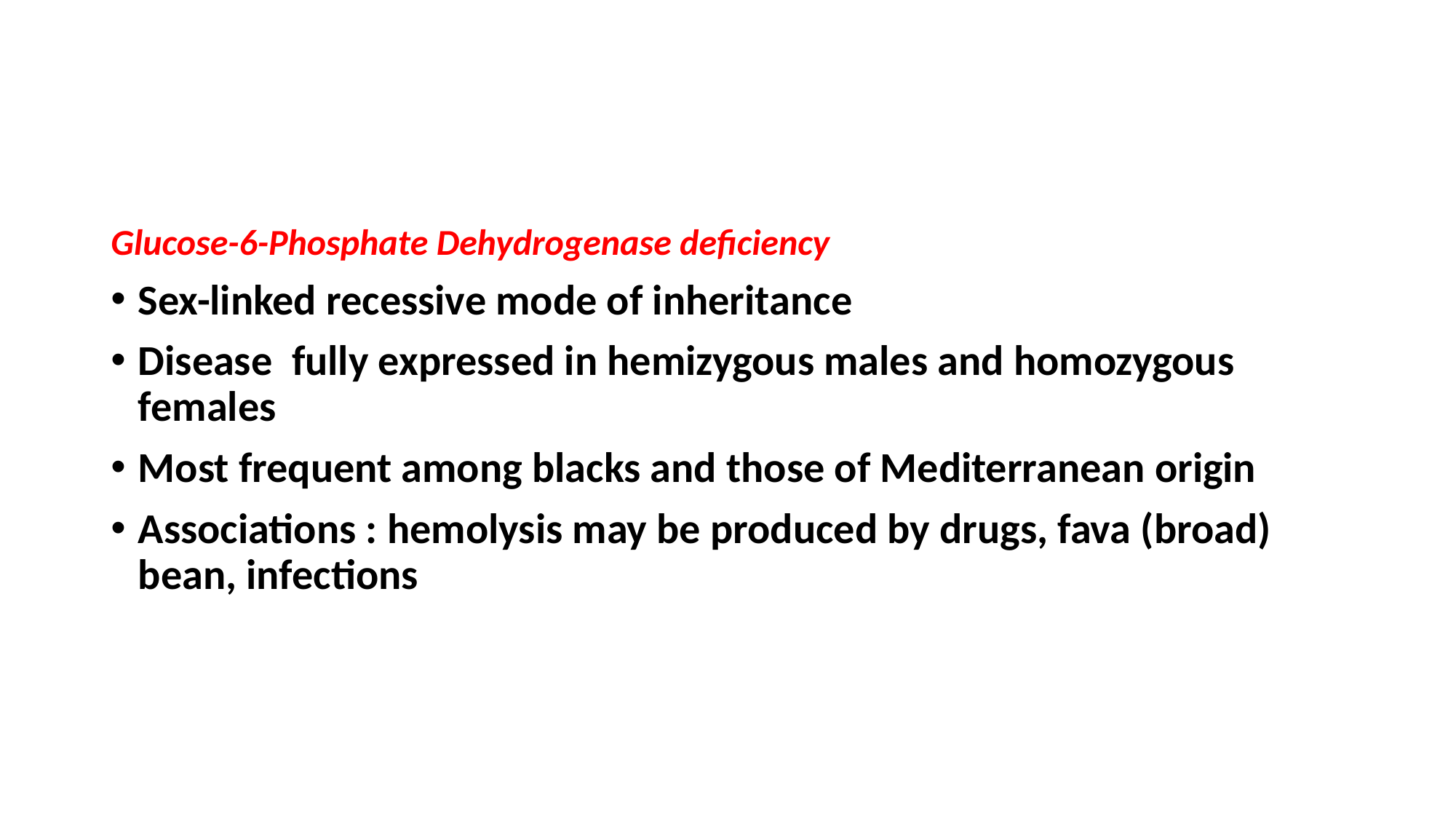

#
Glucose-6-Phosphate Dehydrogenase deficiency
Sex-linked recessive mode of inheritance
Disease  fully expressed in hemizygous males and homozygous females
Most frequent among blacks and those of Mediterranean origin
Associations : hemolysis may be produced by drugs, fava (broad) bean, infections